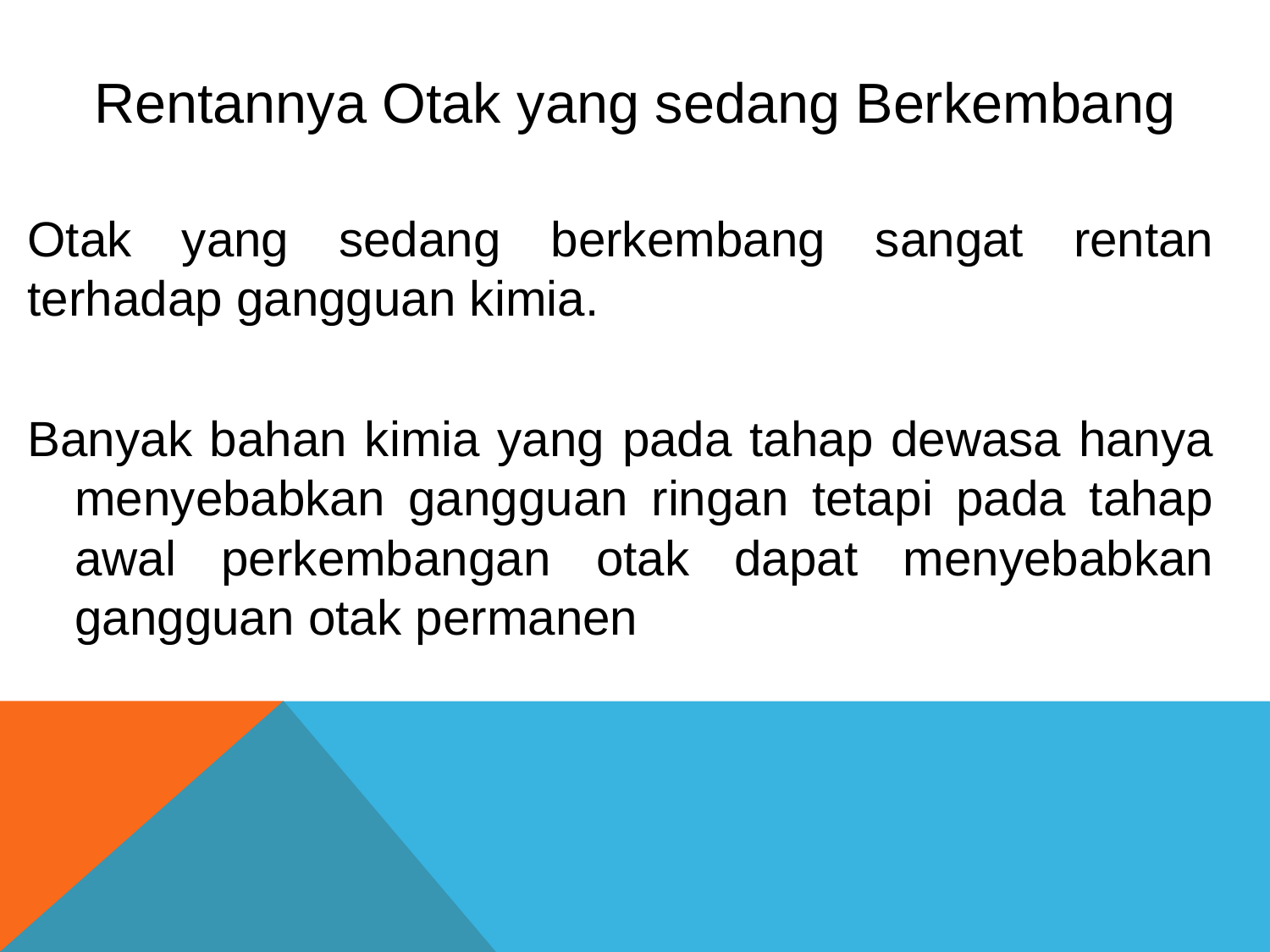

Rentannya Otak yang sedang Berkembang
Otak yang sedang berkembang sangat rentan terhadap gangguan kimia.

Banyak bahan kimia yang pada tahap dewasa hanya menyebabkan gangguan ringan tetapi pada tahap awal perkembangan otak dapat menyebabkan gangguan otak permanen